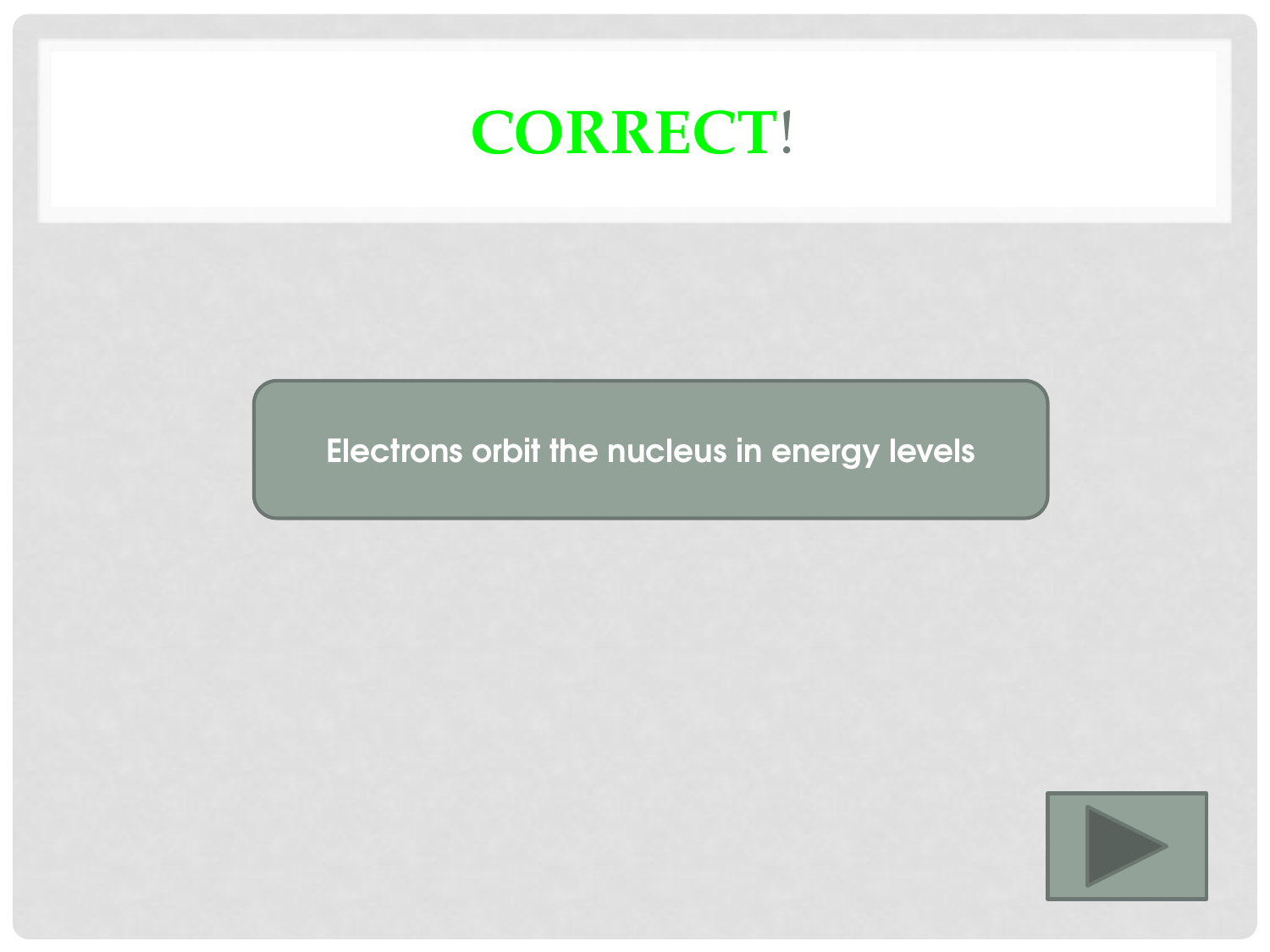

# Correct!
Electrons orbit the nucleus in energy levels